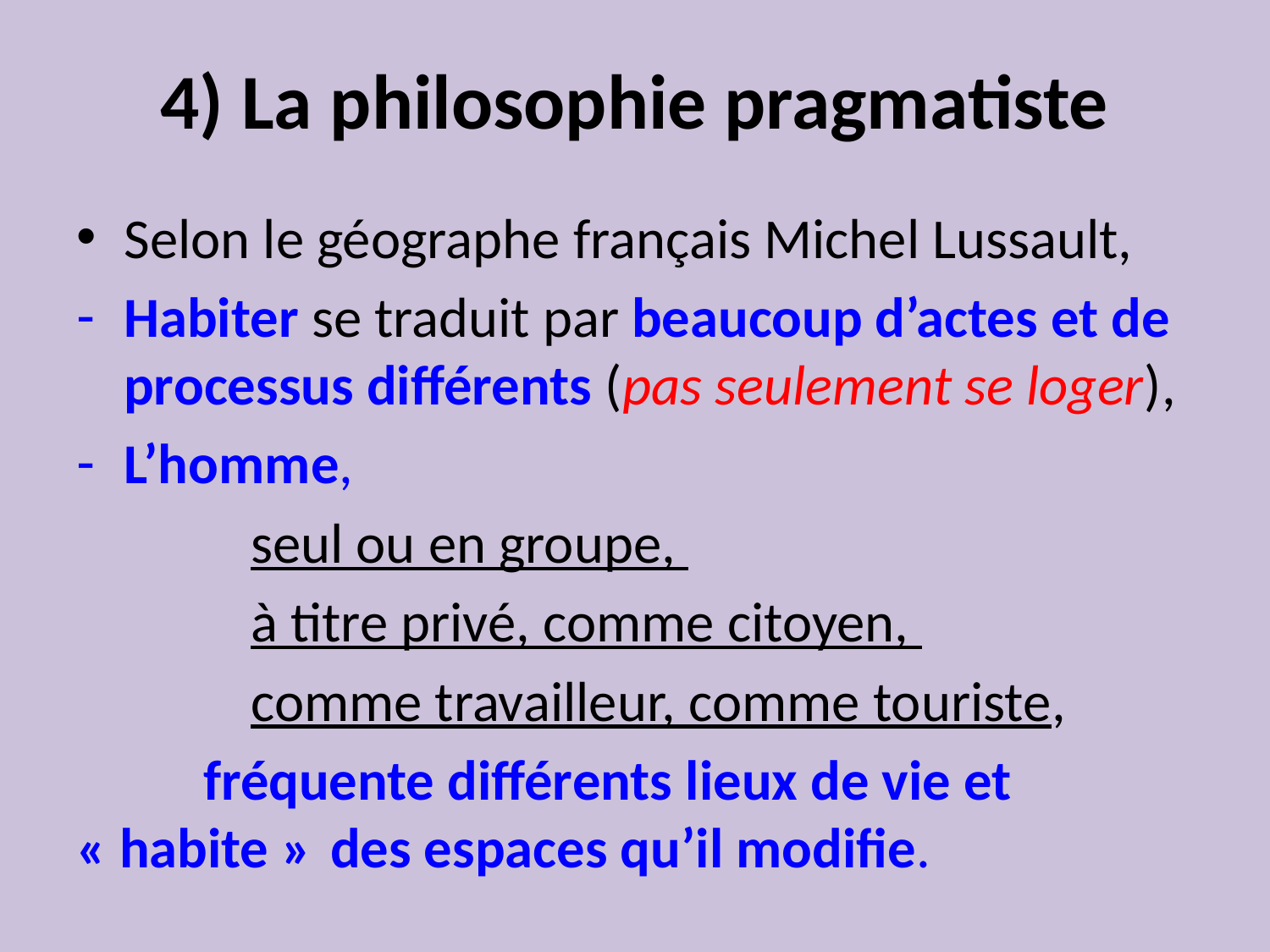

# 4) La philosophie pragmatiste
Selon le géographe français Michel Lussault,
Habiter se traduit par beaucoup d’actes et de processus différents (pas seulement se loger),
L’homme,
		seul ou en groupe,
		à titre privé, comme citoyen,
		comme travailleur, comme touriste,
	fréquente différents lieux de vie et « habite » 	des espaces qu’il modifie.